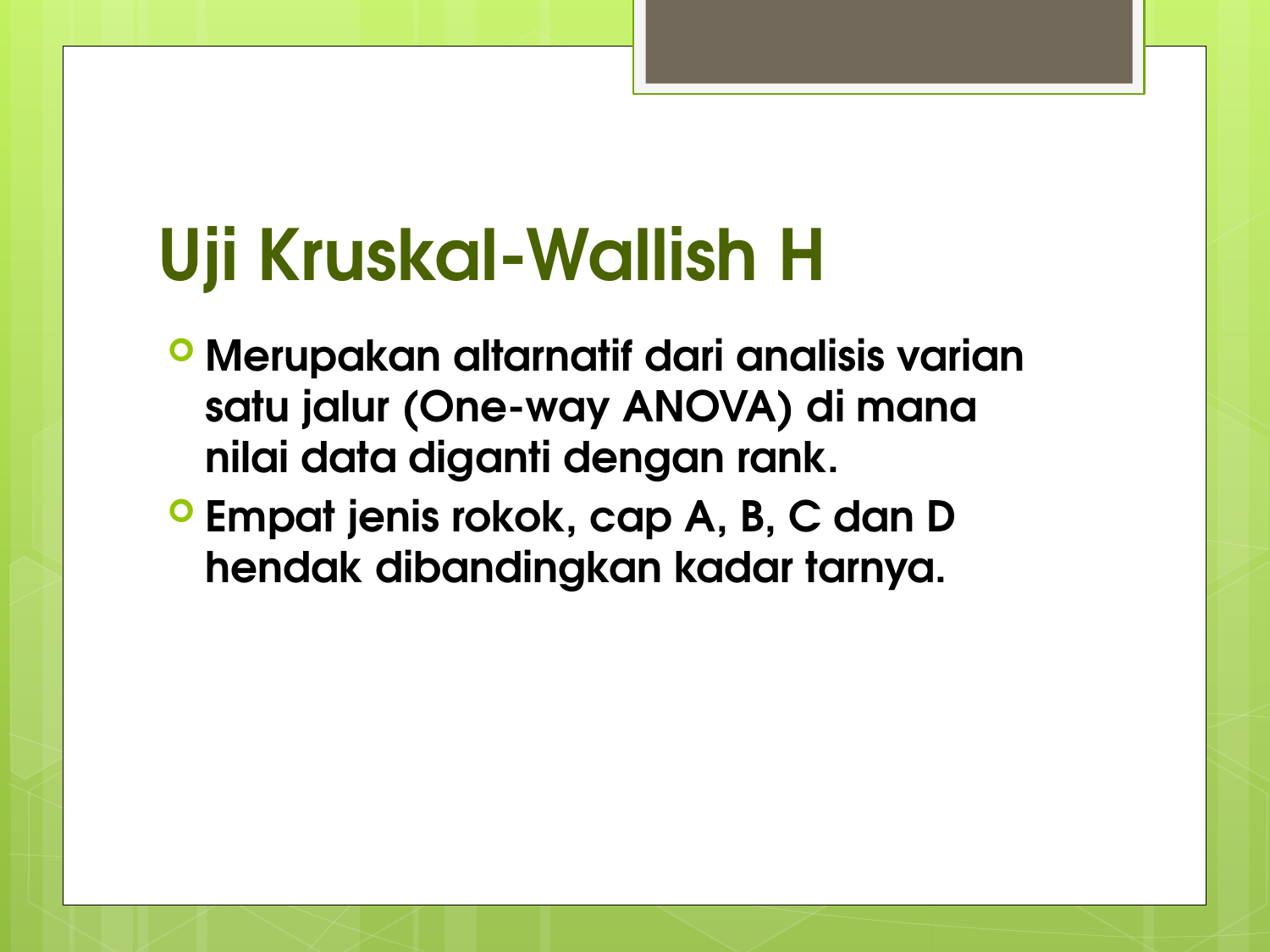

# Uji Kruskal-Wallish H
Merupakan altarnatif dari analisis varian satu jalur (One-way ANOVA) di mana nilai data diganti dengan rank.
Empat jenis rokok, cap A, B, C dan D hendak dibandingkan kadar tarnya.